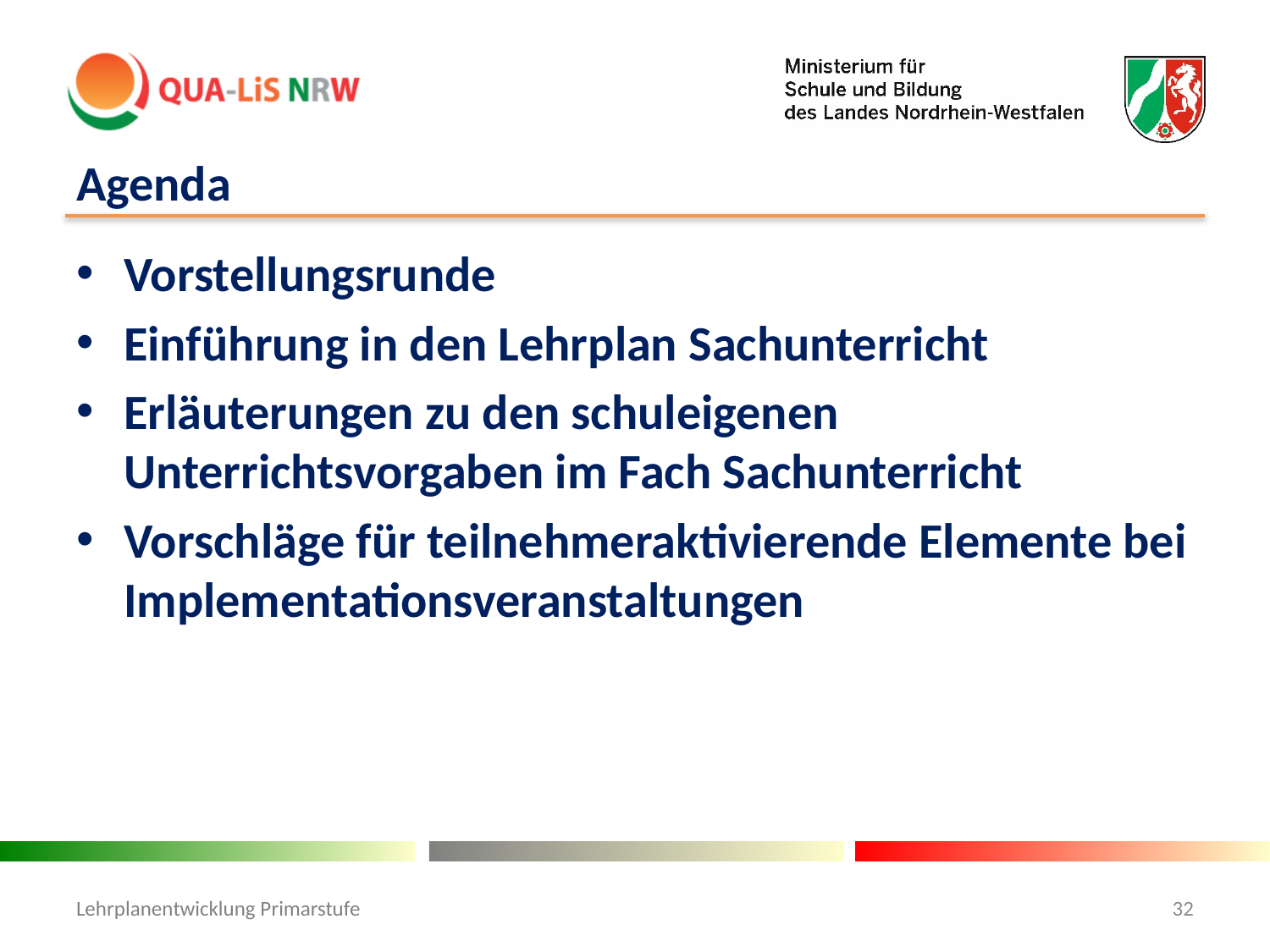

# Agenda
Vorstellungsrunde
Einführung in den Lehrplan Sachunterricht
Erläuterungen zu den schuleigenen Unterrichtsvorgaben im Fach Sachunterricht
Vorschläge für teilnehmeraktivierende Elemente bei Implementationsveranstaltungen

Lehrplanentwicklung Primarstufe

32